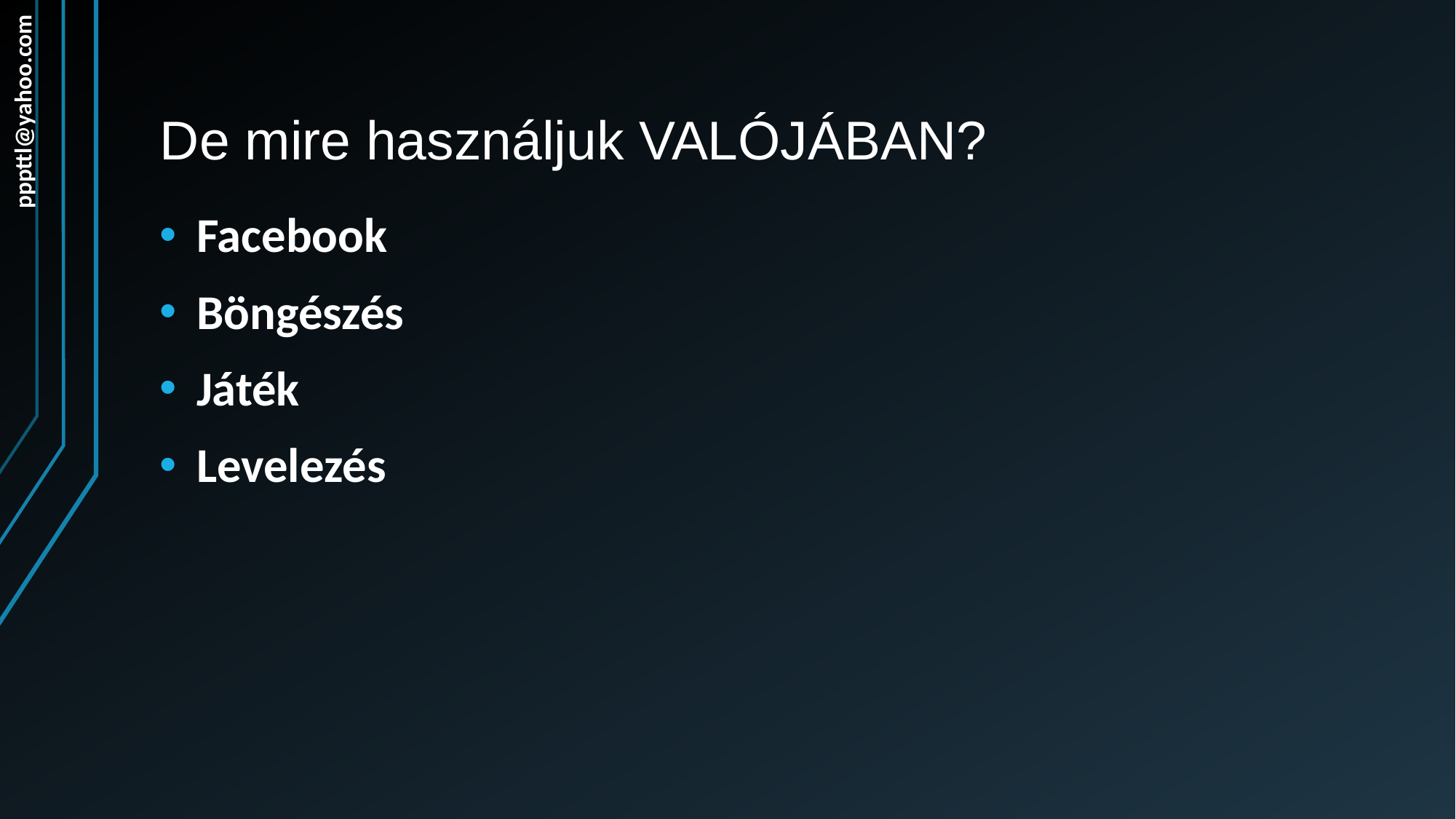

# De mire használjuk VALÓJÁBAN?
pppttl@yahoo.com
Facebook
Böngészés
Játék
Levelezés